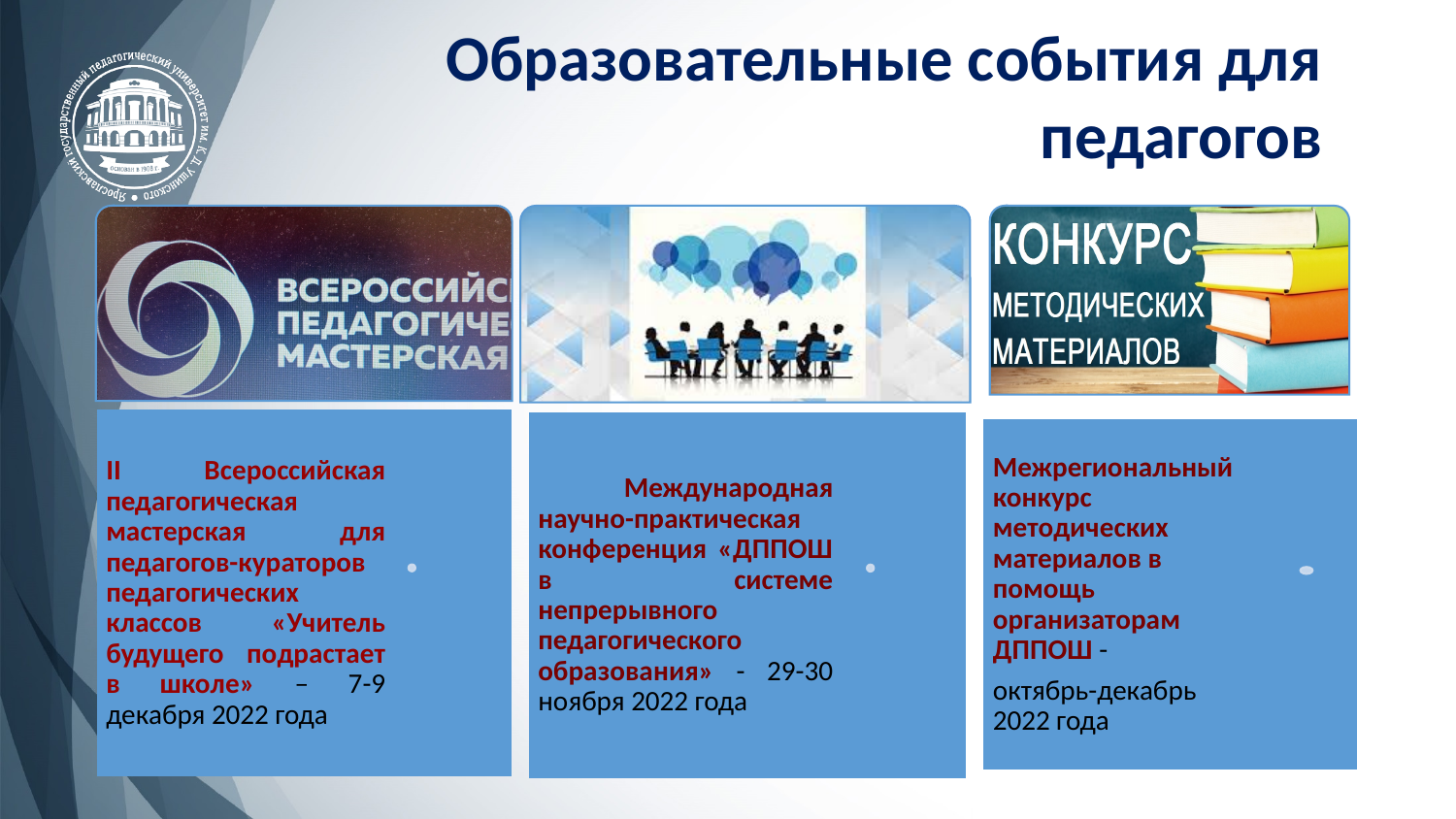

Образовательные события для педагогов
II Всероссийская педагогическая мастерская для педагогов-кураторов педагогических классов «Учитель будущего подрастает в школе» – 7-9 декабря 2022 года
 Международная научно-практическая конференция «ДППОШ в системе непрерывного педагогического образования» - 29-30 ноября 2022 года
Межрегиональный конкурс методических материалов в помощь организаторам ДППОШ -
октябрь-декабрь 2022 года